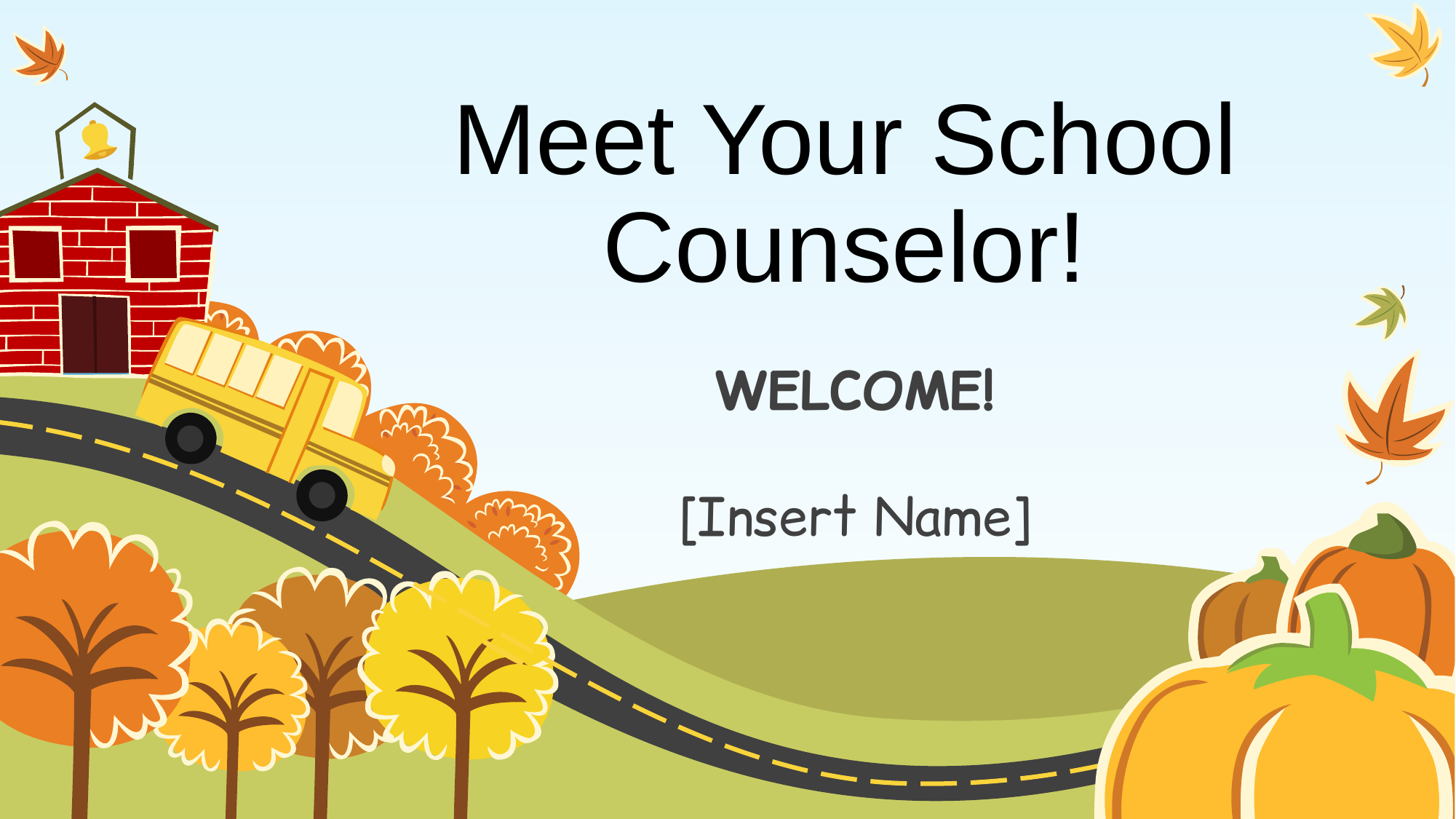

# Meet Your School Counselor!
WELCOME!

[Insert Name]